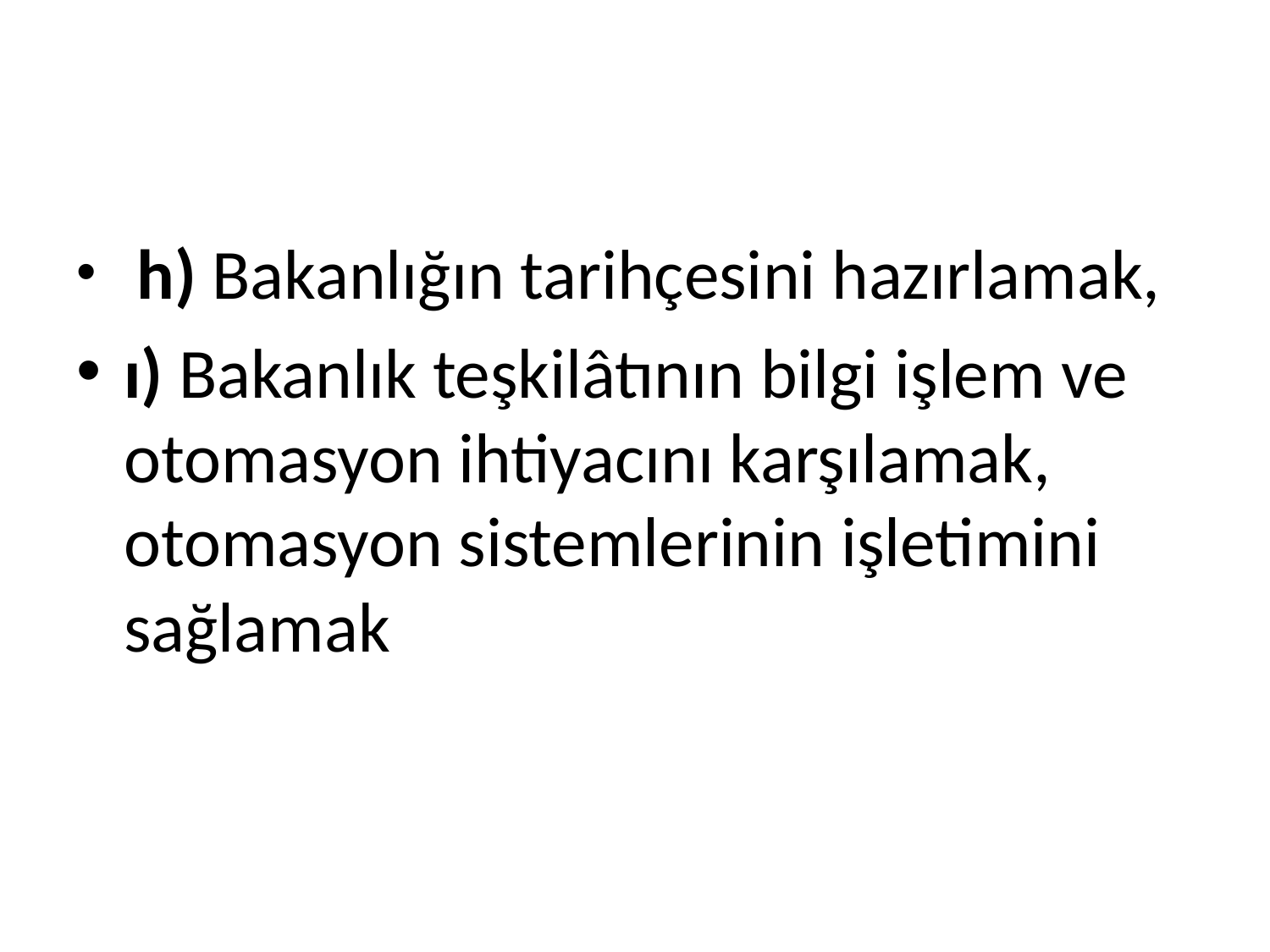

#
 h) Bakanlığın tarihçesini hazırlamak,
ı) Bakanlık teşkilâtının bilgi işlem ve otomasyon ihtiyacını karşılamak, otomasyon sistemlerinin işletimini sağlamak